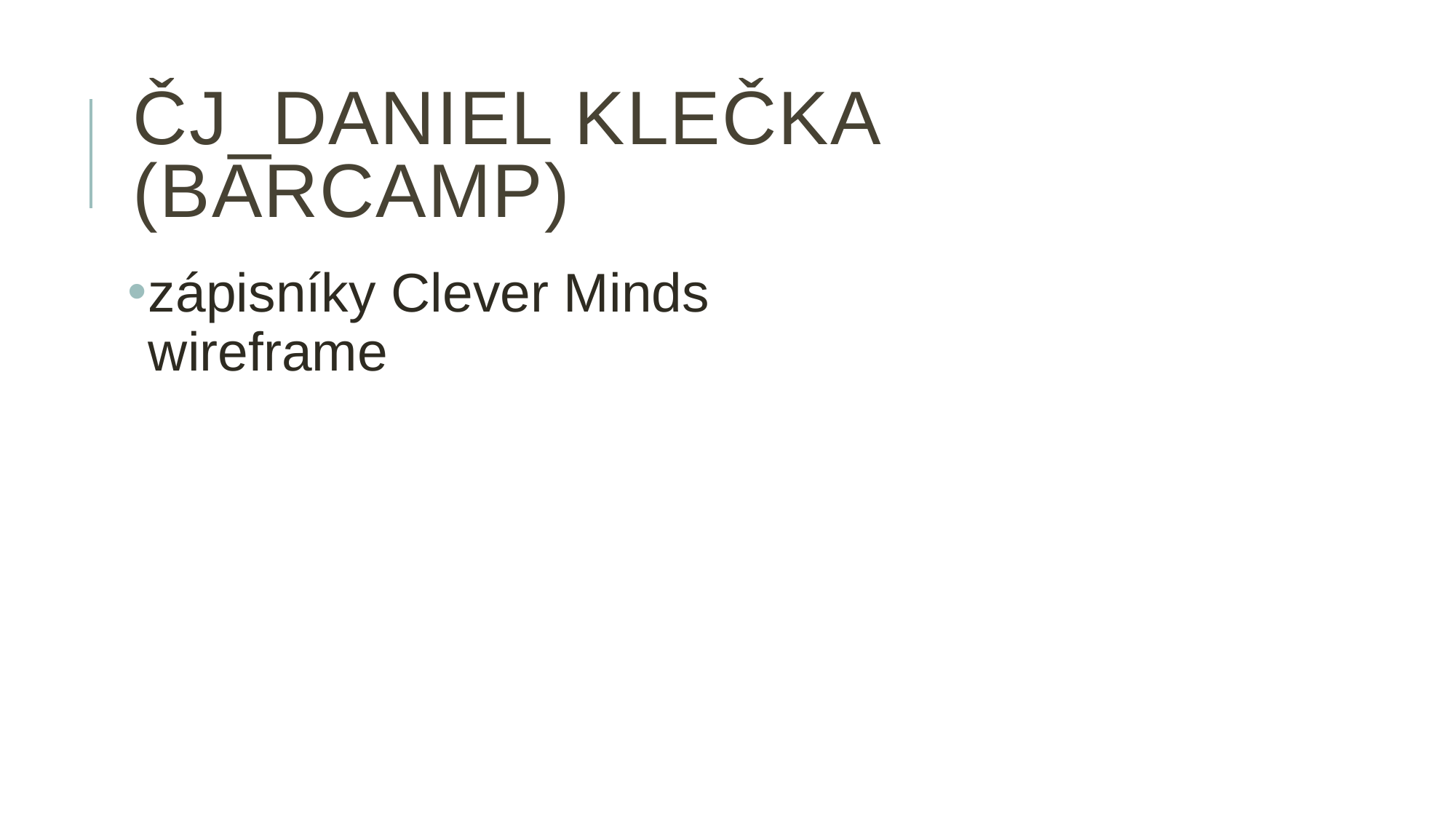

# ČJ_Daniel Klečka (barcamp)
zápisníky Clever Minds
wireframe